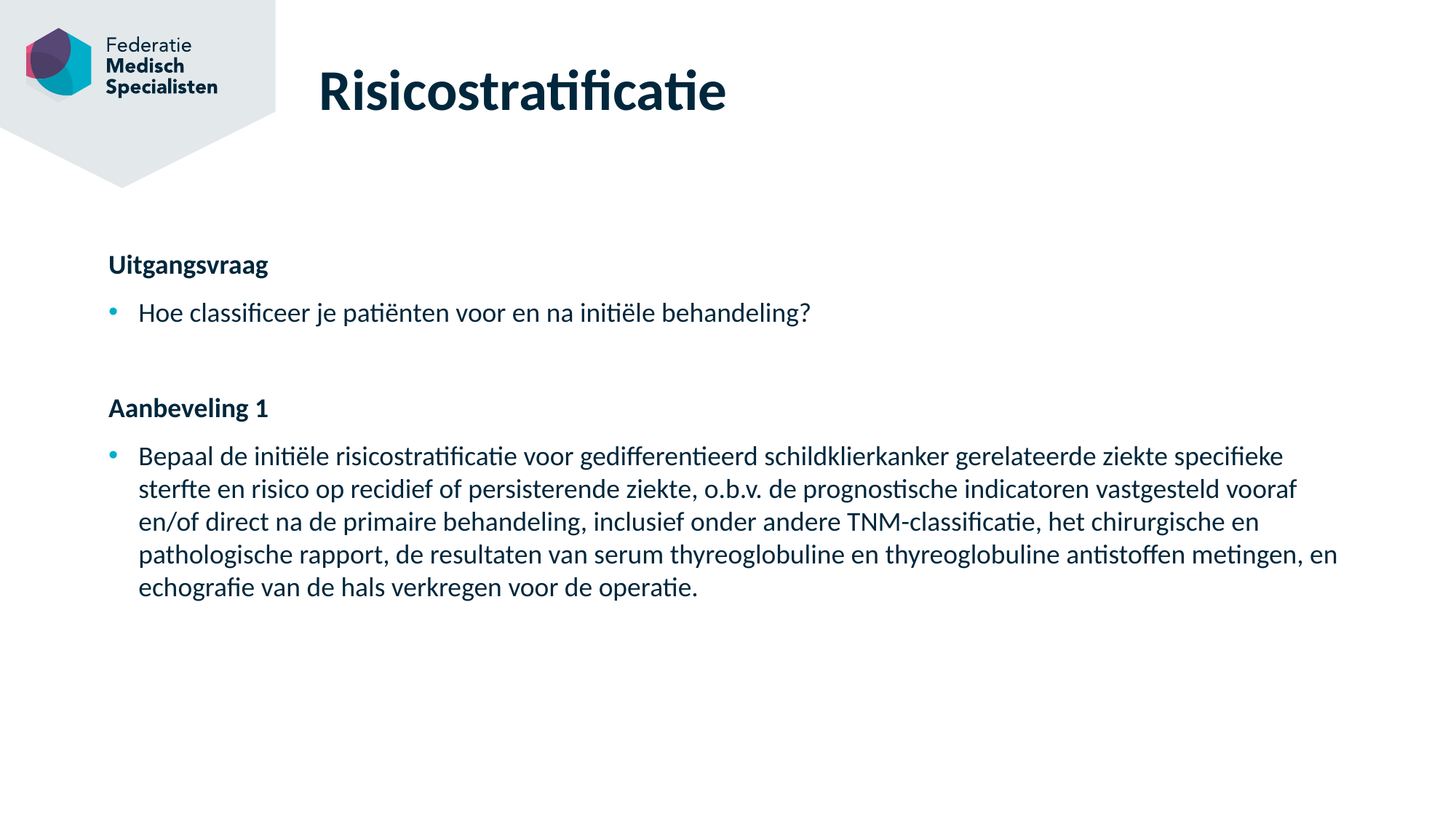

# Risicostratificatie

Uitgangsvraag
Hoe classificeer je patiënten voor en na initiële behandeling?

Aanbeveling 1
Bepaal de initiële risicostratificatie voor gedifferentieerd schildklierkanker gerelateerde ziekte specifieke sterfte en risico op recidief of persisterende ziekte, o.b.v. de prognostische indicatoren vastgesteld vooraf en/of direct na de primaire behandeling, inclusief onder andere TNM-classificatie, het chirurgische en pathologische rapport, de resultaten van serum thyreoglobuline en thyreoglobuline antistoffen metingen, en echografie van de hals verkregen voor de operatie.